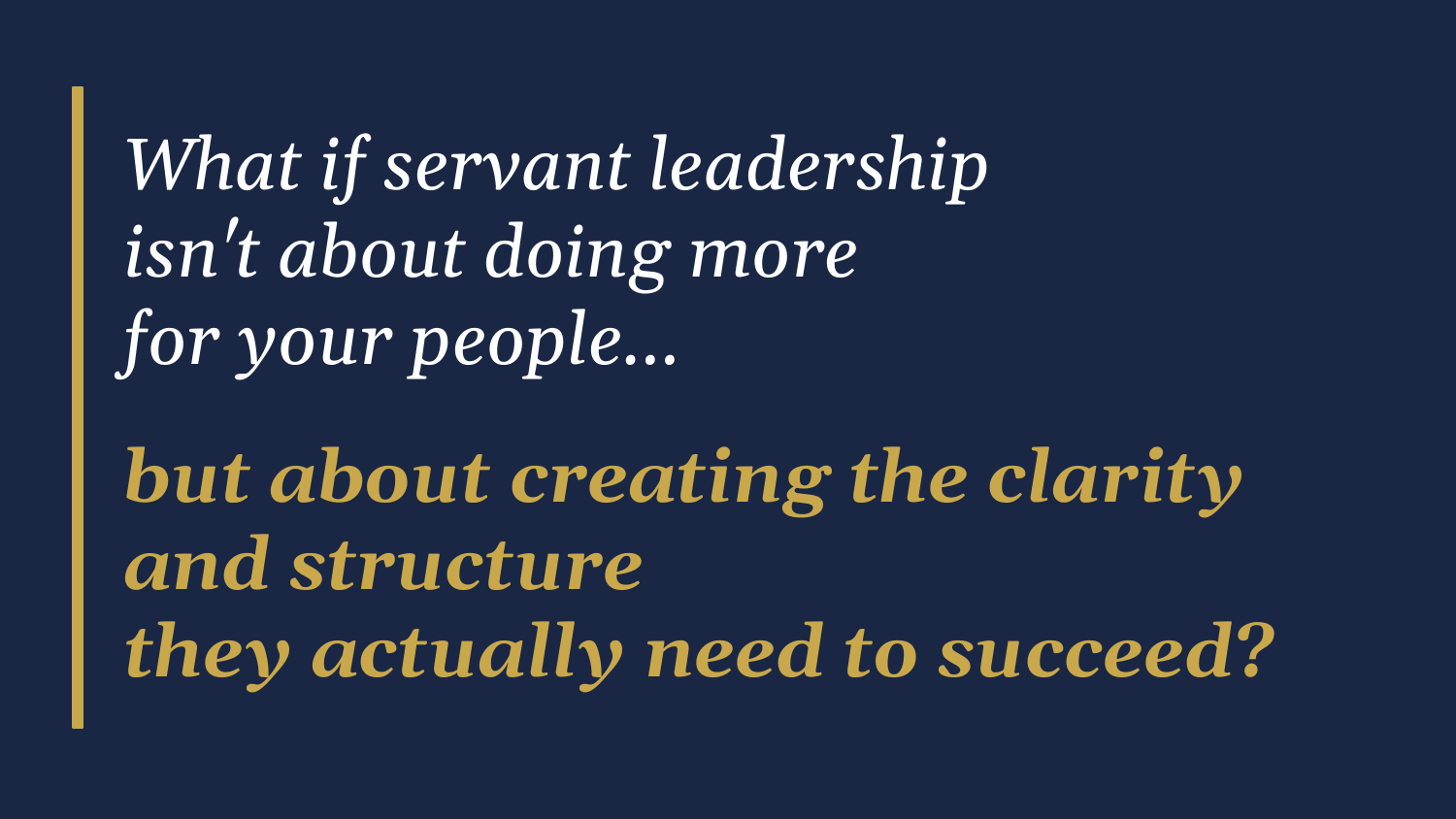

What if servant leadership
isn't about doing more
for your people…
but about creating the clarity and structure
they actually need to succeed?